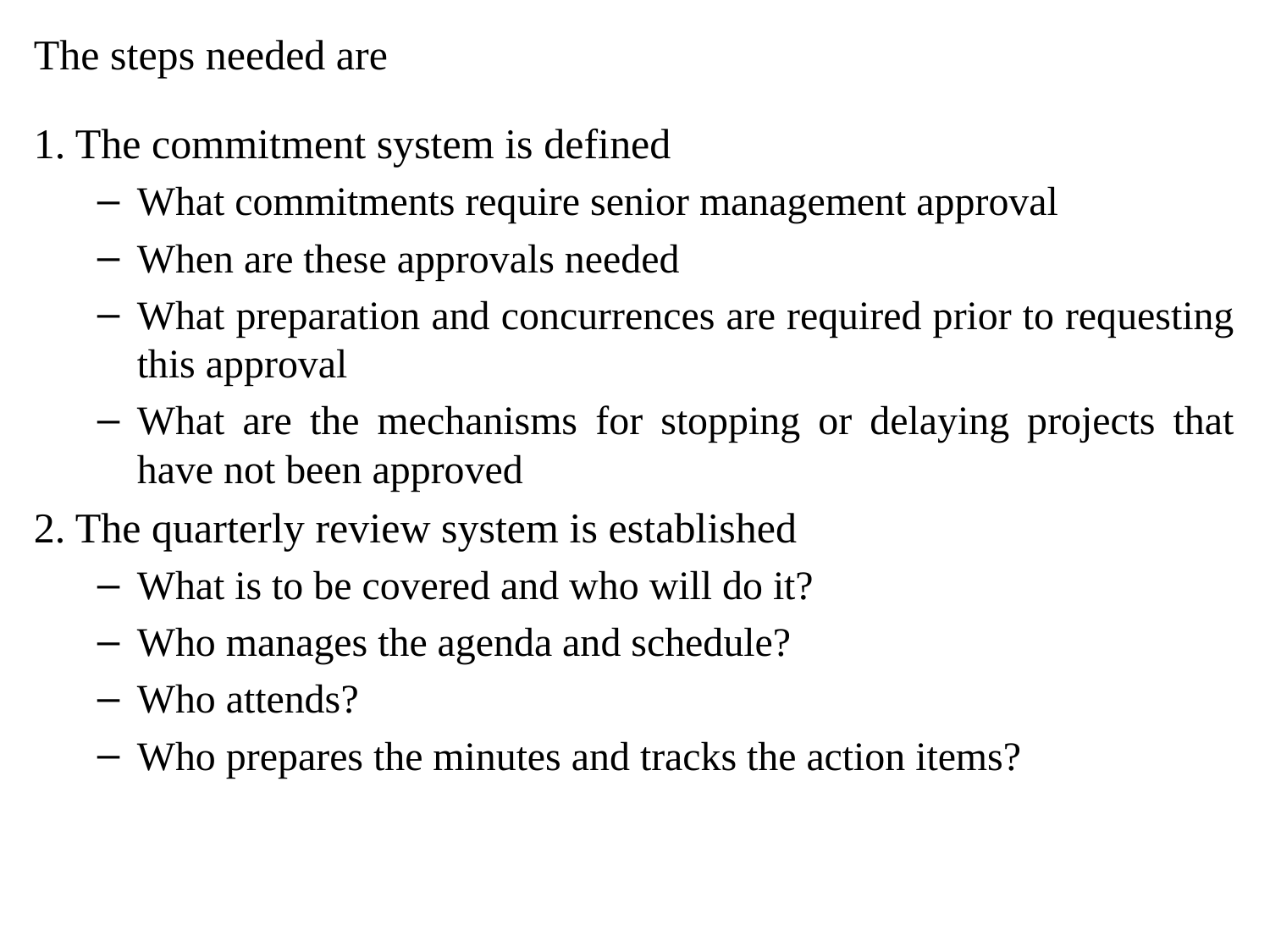

The steps needed are

1. The commitment system is defined
What commitments require senior management approval
When are these approvals needed
What preparation and concurrences are required prior to requesting this approval
What are the mechanisms for stopping or delaying projects that have not been approved
2. The quarterly review system is established
What is to be covered and who will do it?
Who manages the agenda and schedule?
Who attends?
Who prepares the minutes and tracks the action items?